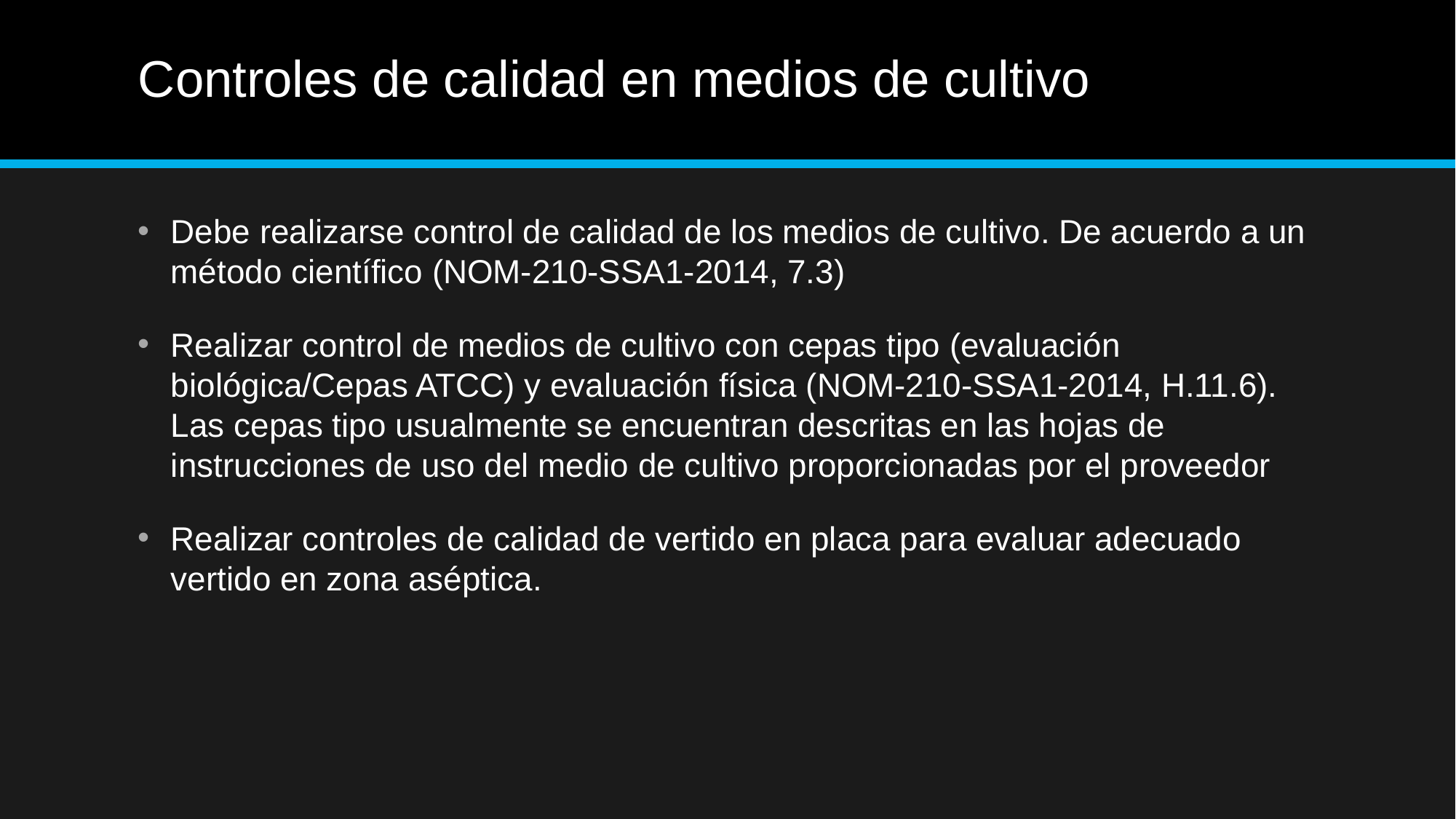

# Controles de calidad en medios de cultivo
Debe realizarse control de calidad de los medios de cultivo. De acuerdo a un método científico (NOM-210-SSA1-2014, 7.3)
Realizar control de medios de cultivo con cepas tipo (evaluación biológica/Cepas ATCC) y evaluación física (NOM-210-SSA1-2014, H.11.6). Las cepas tipo usualmente se encuentran descritas en las hojas de instrucciones de uso del medio de cultivo proporcionadas por el proveedor
Realizar controles de calidad de vertido en placa para evaluar adecuado vertido en zona aséptica.